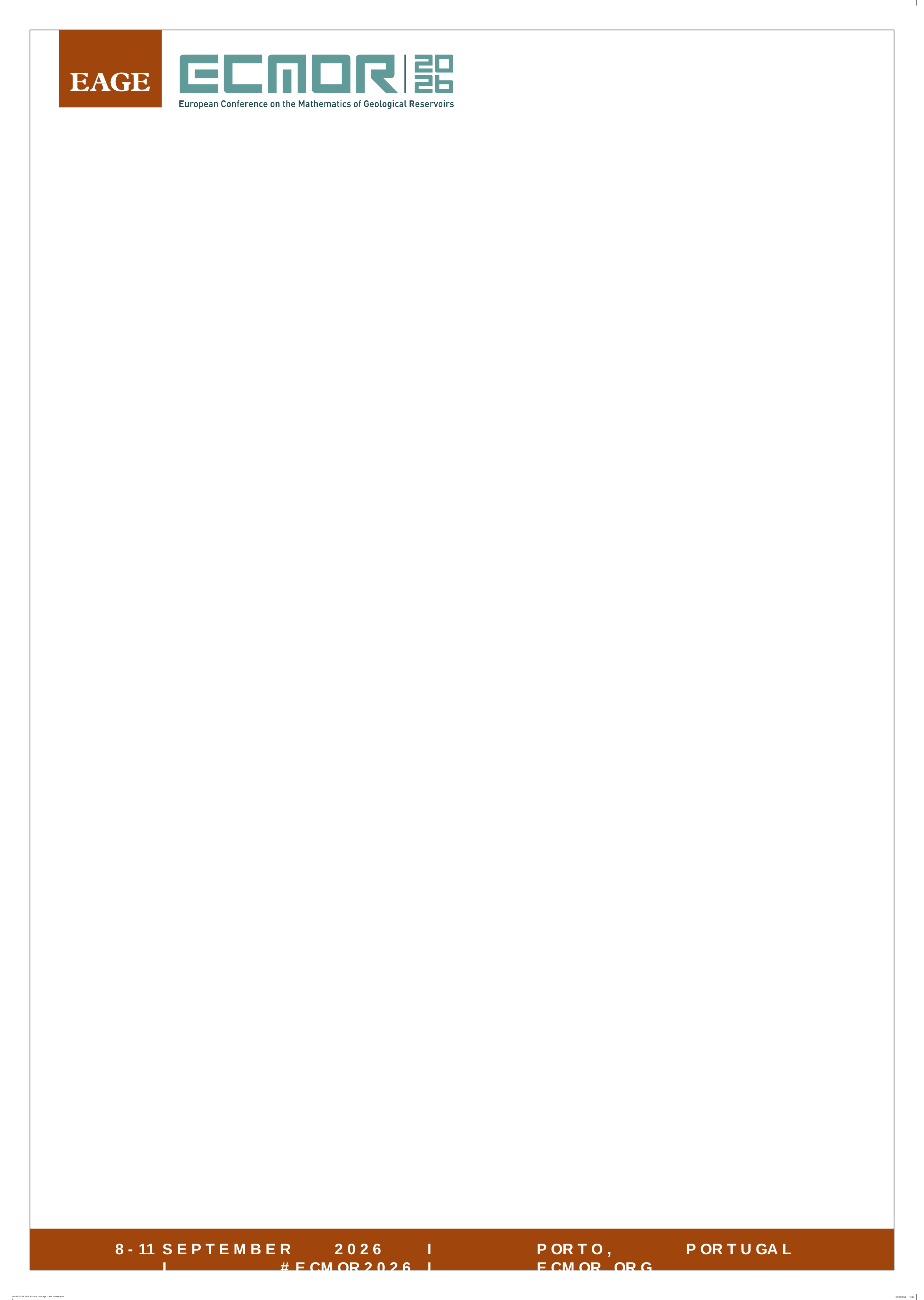

8 - 11	S E P T E M B E R	2 0 2 6	I	P OR T O ,	P OR T U GA L	I	# E CM OR 2 0 2 6	I	E CM OR . OR G

24843-ECMOR26 Onsite package - A0 Poster.indd 1
01/05/2026 15:07